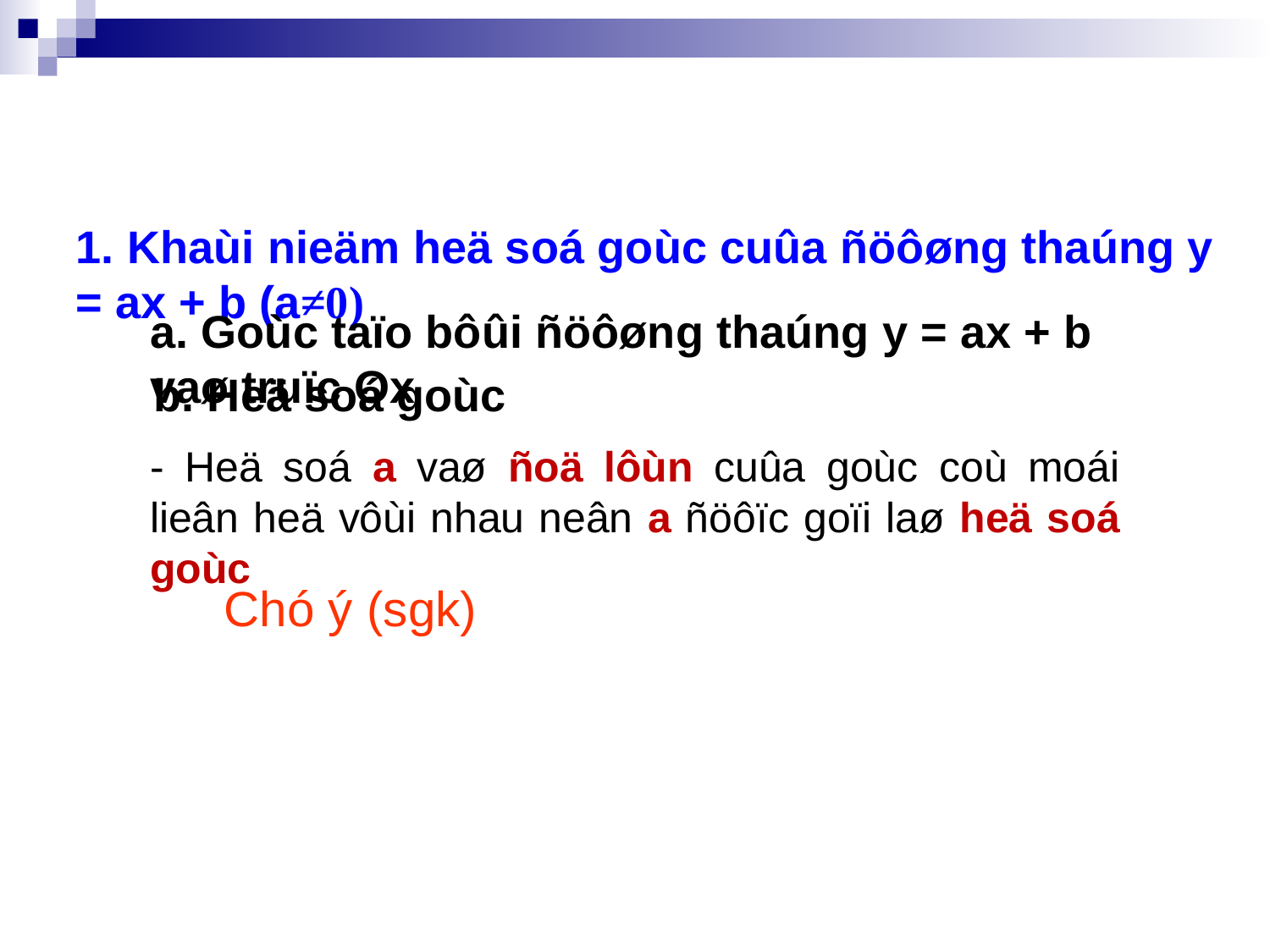

1. Khaùi nieäm heä soá goùc cuûa ñöôøng thaúng y = ax + b (a≠0)
a. Goùc taïo bôûi ñöôøng thaúng y = ax + b vaø truïc Ox
b. Heä soá goùc
- Heä soá a vaø ñoä lôùn cuûa goùc coù moái lieân heä vôùi nhau neân a ñöôïc goïi laø heä soá goùc
Chó ý (sgk)